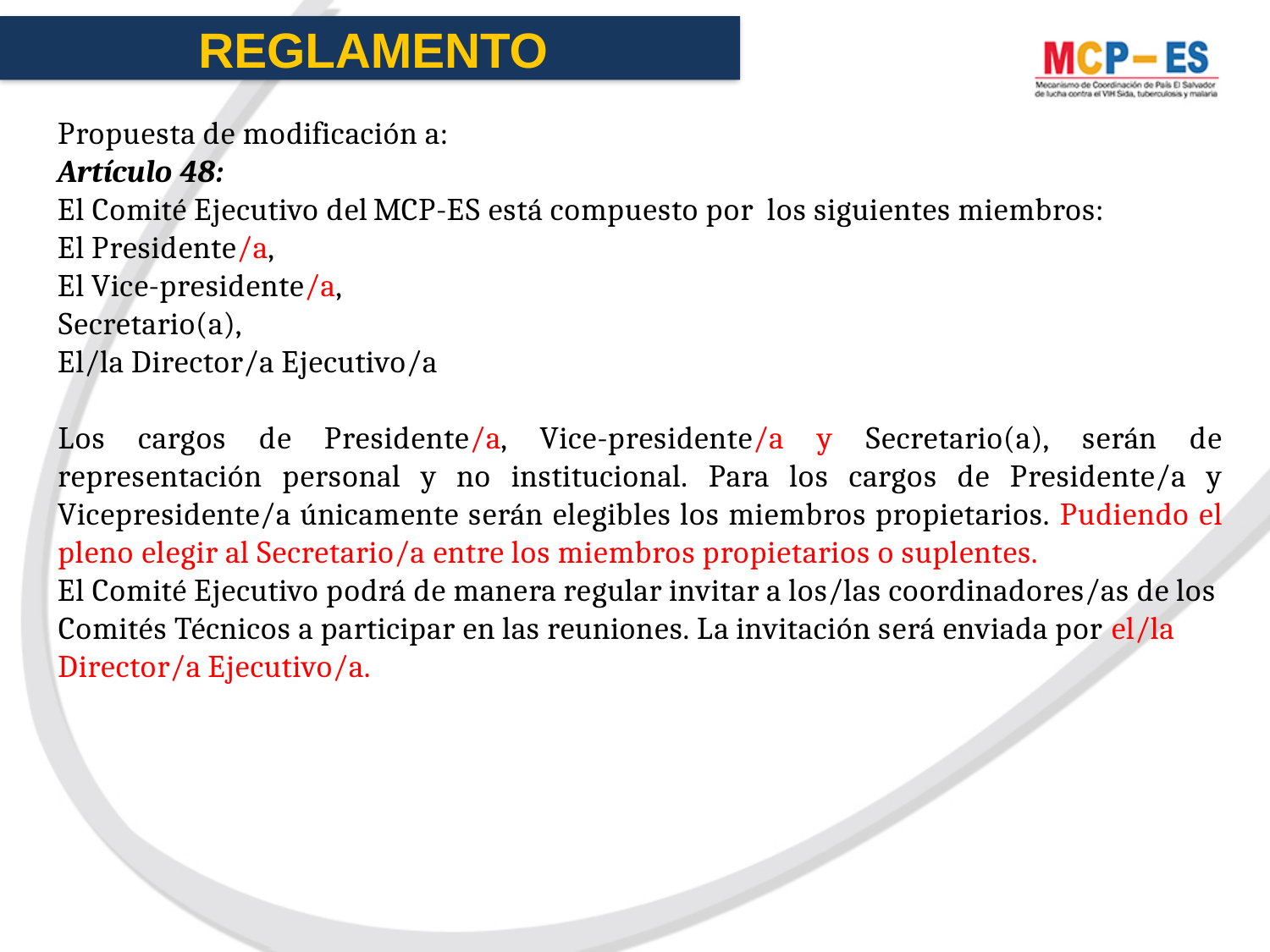

REGLAMENTO
Propuesta de modificación a:
Artículo 48:
El Comité Ejecutivo del MCP-ES está compuesto por  los siguientes miembros:
El Presidente/a,
El Vice-presidente/a,
Secretario(a),
El/la Director/a Ejecutivo/a

Los cargos de Presidente/a, Vice-presidente/a y Secretario(a), serán de representación personal y no institucional. Para los cargos de Presidente/a y Vicepresidente/a únicamente serán elegibles los miembros propietarios. Pudiendo el pleno elegir al Secretario/a entre los miembros propietarios o suplentes.
El Comité Ejecutivo podrá de manera regular invitar a los/las coordinadores/as de los Comités Técnicos a participar en las reuniones. La invitación será enviada por el/la Director/a Ejecutivo/a.